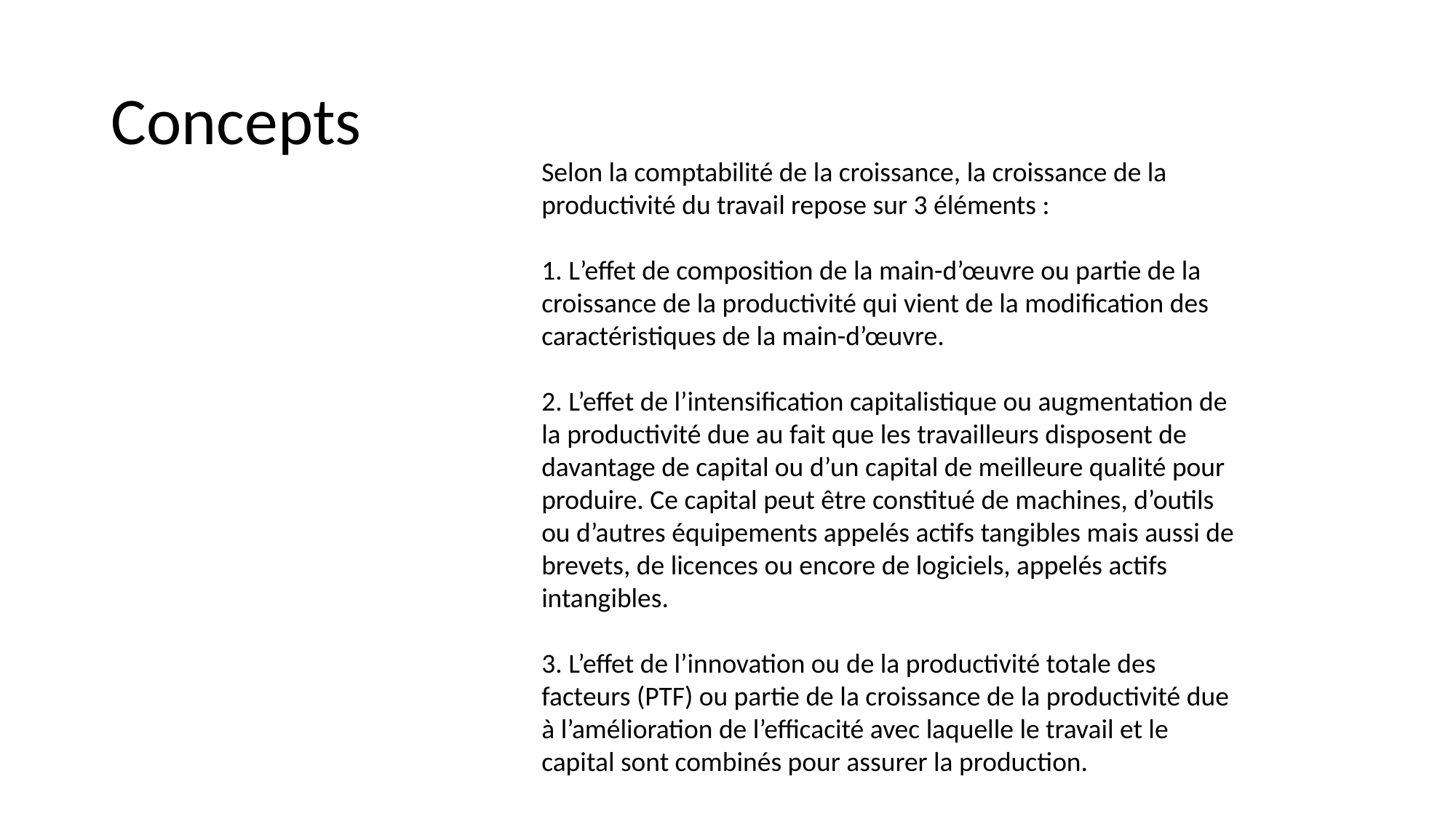

# Concepts
Selon la comptabilité de la croissance, la croissance de la productivité du travail repose sur 3 éléments :

1. L’effet de composition de la main-d’œuvre ou partie de la croissance de la productivité qui vient de la modification des caractéristiques de la main-d’œuvre.

2. L’effet de l’intensification capitalistique ou augmentation de la productivité due au fait que les travailleurs disposent de davantage de capital ou d’un capital de meilleure qualité pour produire. Ce capital peut être constitué de machines, d’outils ou d’autres équipements appelés actifs tangibles mais aussi de brevets, de licences ou encore de logiciels, appelés actifs intangibles.

3. L’effet de l’innovation ou de la productivité totale des facteurs (PTF) ou partie de la croissance de la productivité due à l’amélioration de l’efficacité avec laquelle le travail et le capital sont combinés pour assurer la production.